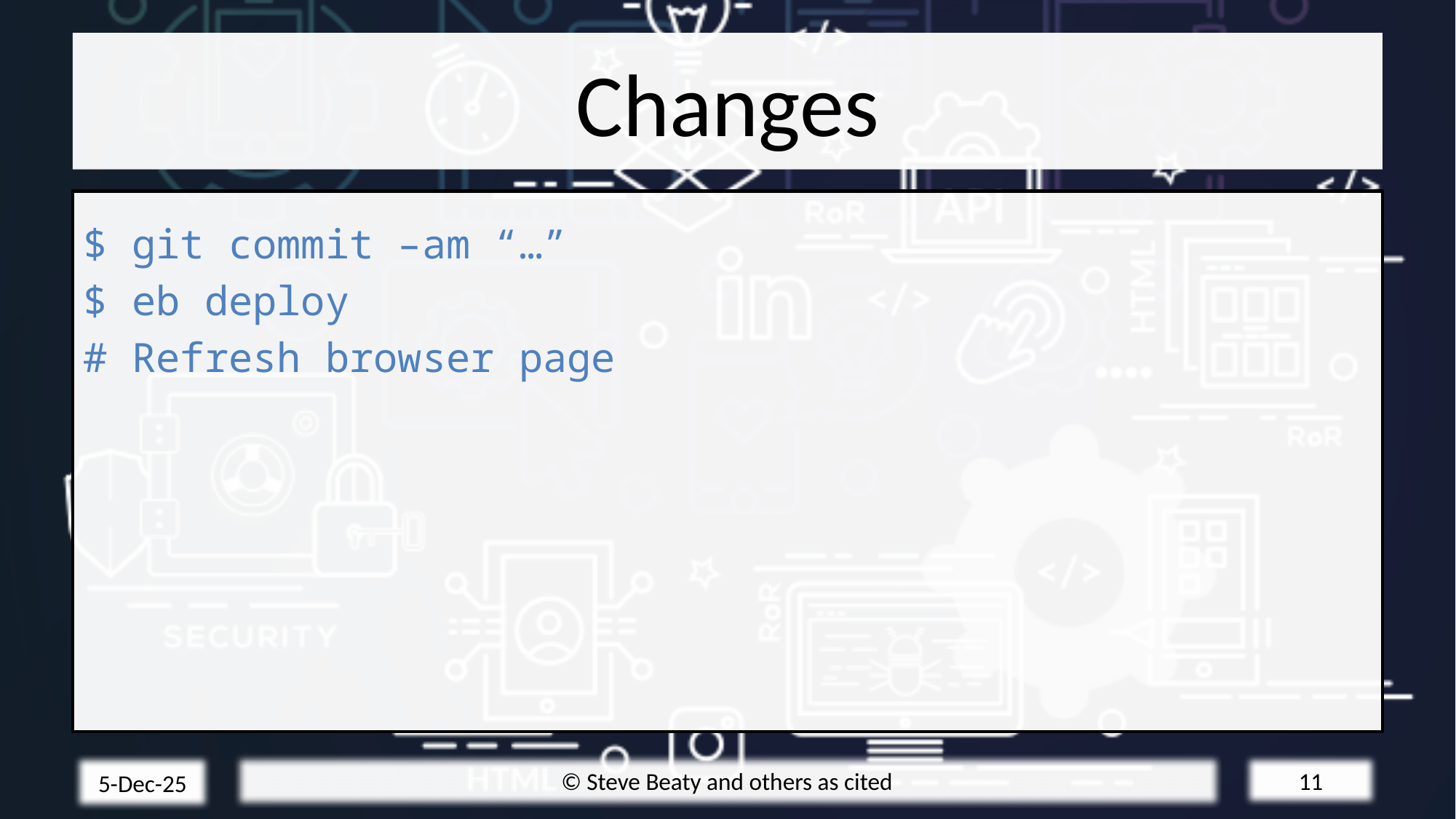

# Changes
$ git commit –am “…”
$ eb deploy
# Refresh browser page